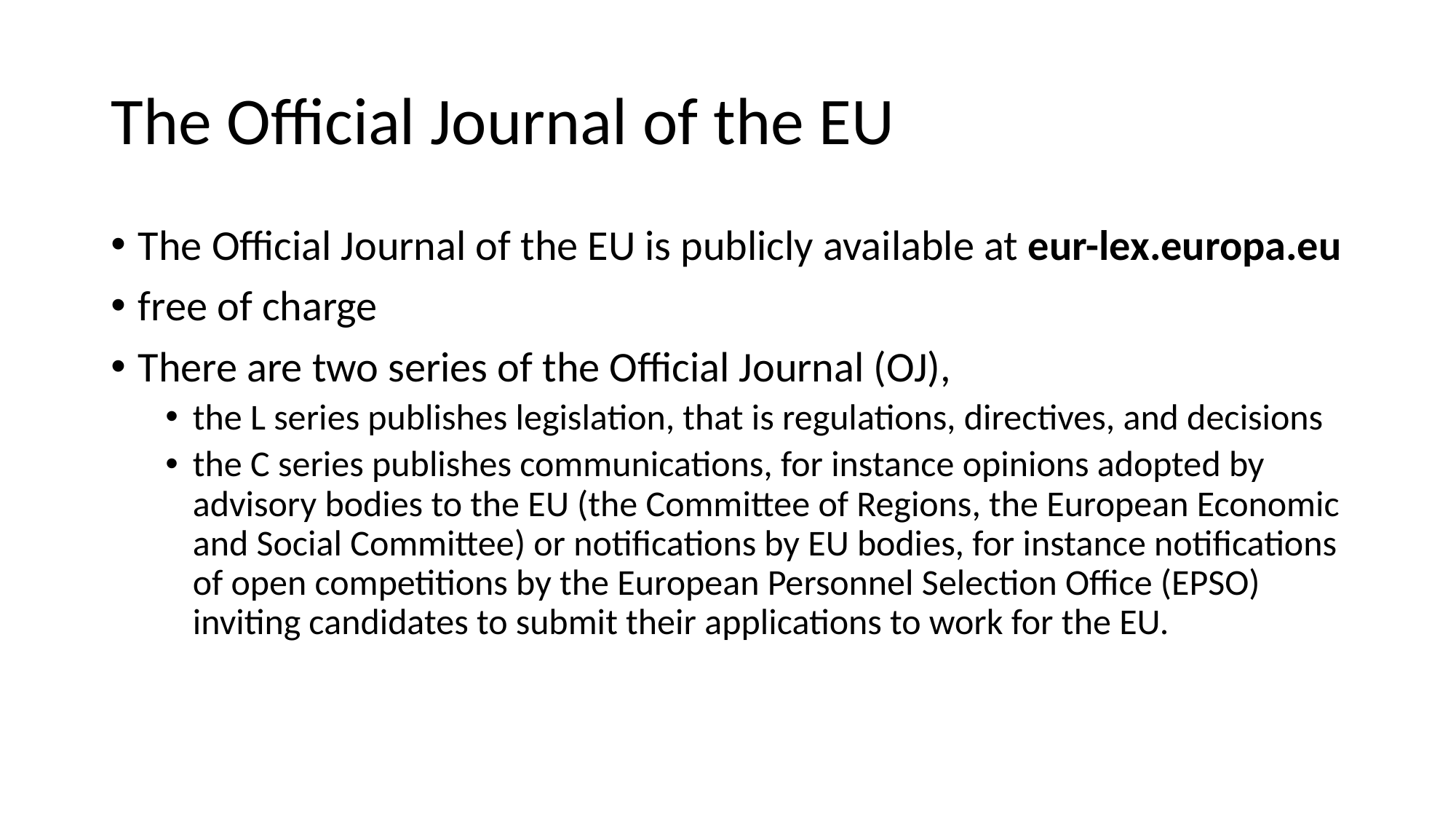

# The Official Journal of the EU
The Official Journal of the EU is publicly available at eur-lex.europa.eu
free of charge
There are two series of the Official Journal (OJ),
the L series publishes legislation, that is regulations, directives, and decisions
the C series publishes communications, for instance opinions adopted by advisory bodies to the EU (the Committee of Regions, the European Economic and Social Committee) or notifications by EU bodies, for instance notifications of open competitions by the European Personnel Selection Office (EPSO) inviting candidates to submit their applications to work for the EU.